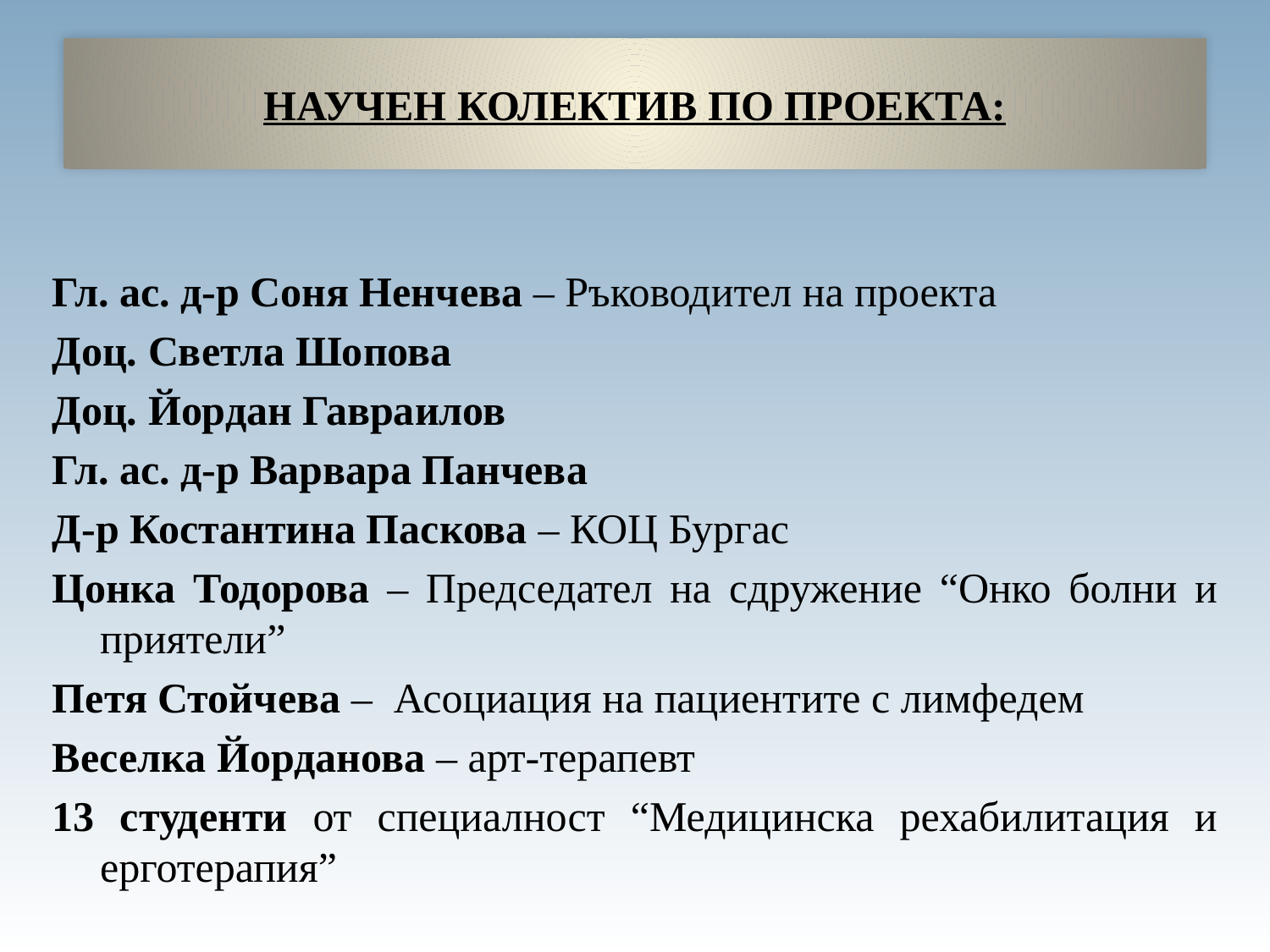

# НАУЧЕН КОЛЕКТИВ ПО ПРОЕКТА:
Гл. ас. д-р Соня Ненчева – Ръководител на проекта
Доц. Светла Шопова
Доц. Йордан Гавраилов
Гл. ас. д-р Варвара Панчева
Д-р Костантина Паскова – КОЦ Бургас
Цонка Тодорова – Председател на сдружение “Онко болни и приятели”
Петя Стойчева –  Асоциация на пациентите с лимфедем
Веселка Йорданова – арт-терапевт
13 студенти от специалност “Медицинска рехабилитация и ерготерапия”